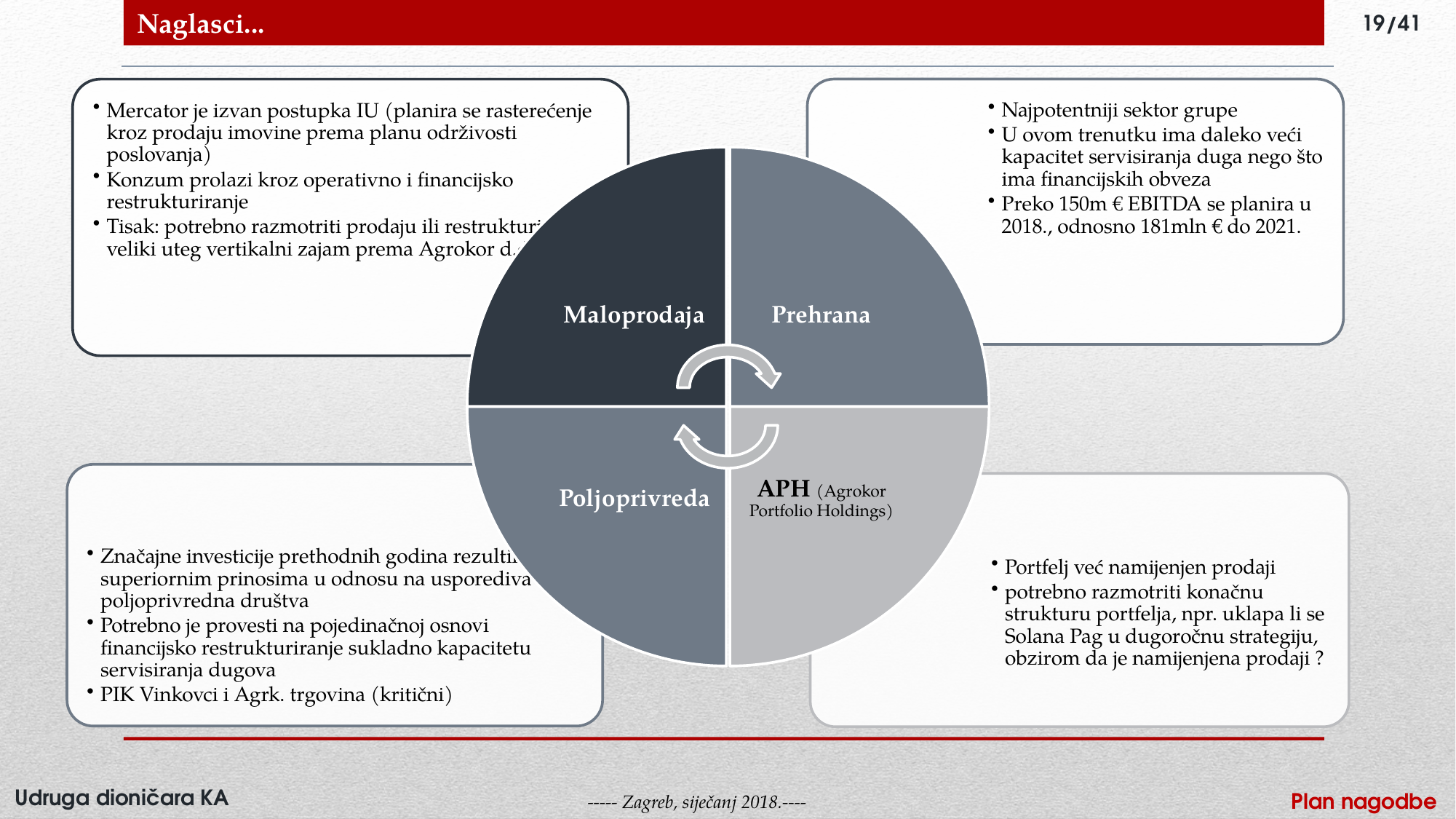

Naglasci...
19/41
Portfelj već namijenjen prodaji
potrebno razmotriti konačnu strukturu portfelja, npr. uklapa li se Solana Pag u dugoročnu strategiju, obzirom da je namijenjena prodaji ?
Značajne investicije prethodnih godina rezultirale su superiornim prinosima u odnosu na usporediva poljoprivredna društva
Potrebno je provesti na pojedinačnoj osnovi financijsko restrukturiranje sukladno kapacitetu servisiranja dugova
PIK Vinkovci i Agrk. trgovina (kritični)
Najpotentniji sektor grupe
U ovom trenutku ima daleko veći kapacitet servisiranja duga nego što ima financijskih obveza
Preko 150m € EBITDA se planira u 2018., odnosno 181mln € do 2021.
Mercator je izvan postupka IU (planira se rasterećenje kroz prodaju imovine prema planu održivosti poslovanja)
Konzum prolazi kroz operativno i financijsko restrukturiranje
Tisak: potrebno razmotriti prodaju ili restrukturiranje – veliki uteg vertikalni zajam prema Agrokor d.d.
Maloprodaja
Prehrana
APH (Agrokor Portfolio Holdings)
Poljoprivreda
Udruga dioničara KA
Plan nagodbe
----- Zagreb, siječanj 2018.----